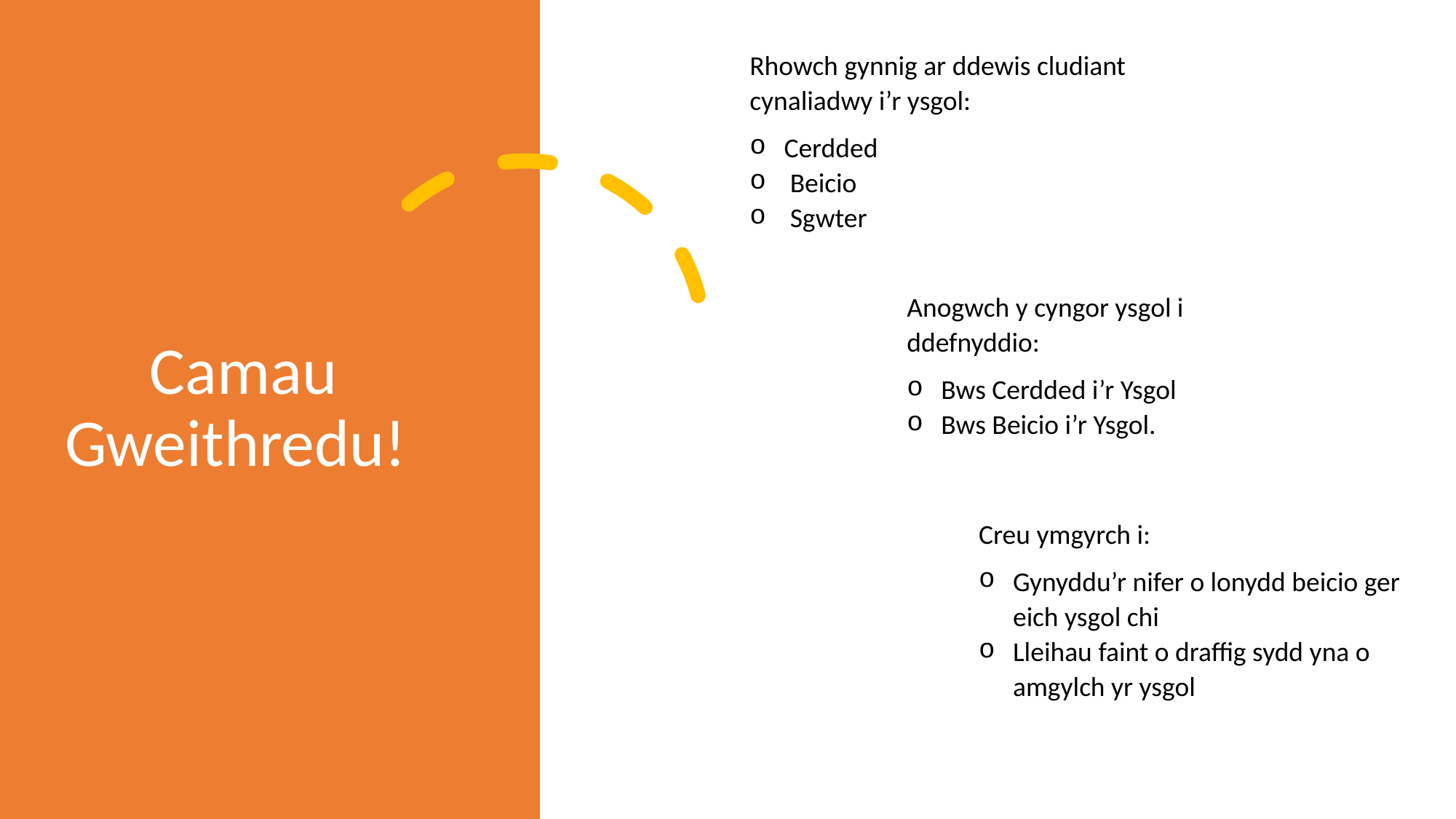

Rhowch gynnig ar ddewis cludiant cynaliadwy i’r ysgol:
Cerdded
 Beicio
 Sgwter
# Camau Gweithredu!

Anogwch y cyngor ysgol i ddefnyddio:
Bws Cerdded i’r Ysgol
Bws Beicio i’r Ysgol.
Creu ymgyrch i:
Gynyddu’r nifer o lonydd beicio ger eich ysgol chi
Lleihau faint o draffig sydd yna o amgylch yr ysgol